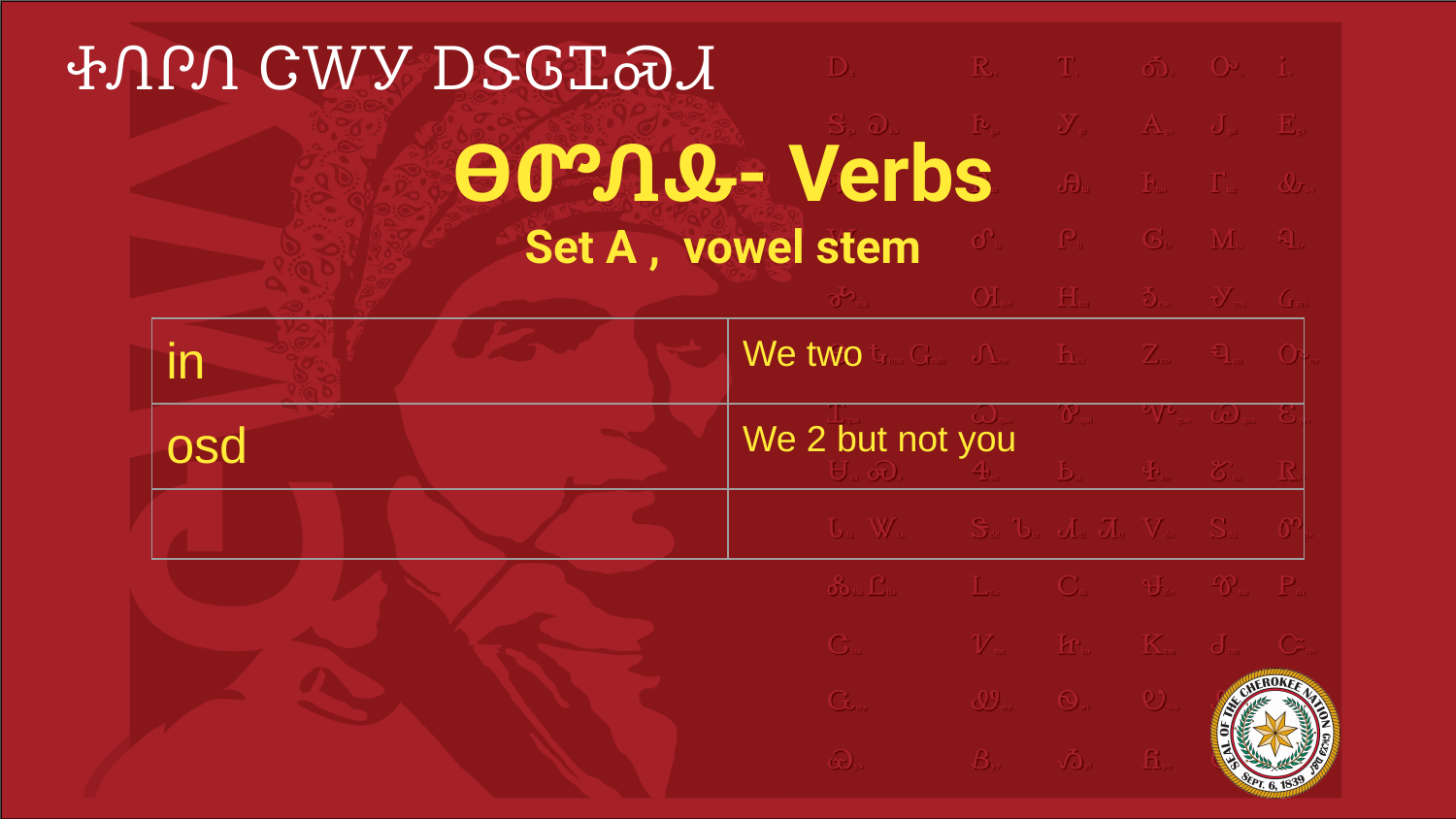

# ᏐᏁᎵᏁ ᏣᎳᎩ ᎠᏕᎶᏆᏍᏗ
ᎾᏛᏁᎲ- Verbs
Set A ,  vowel stem
| in | We two |
| --- | --- |
| osd | We 2 but not you |
|  |  |